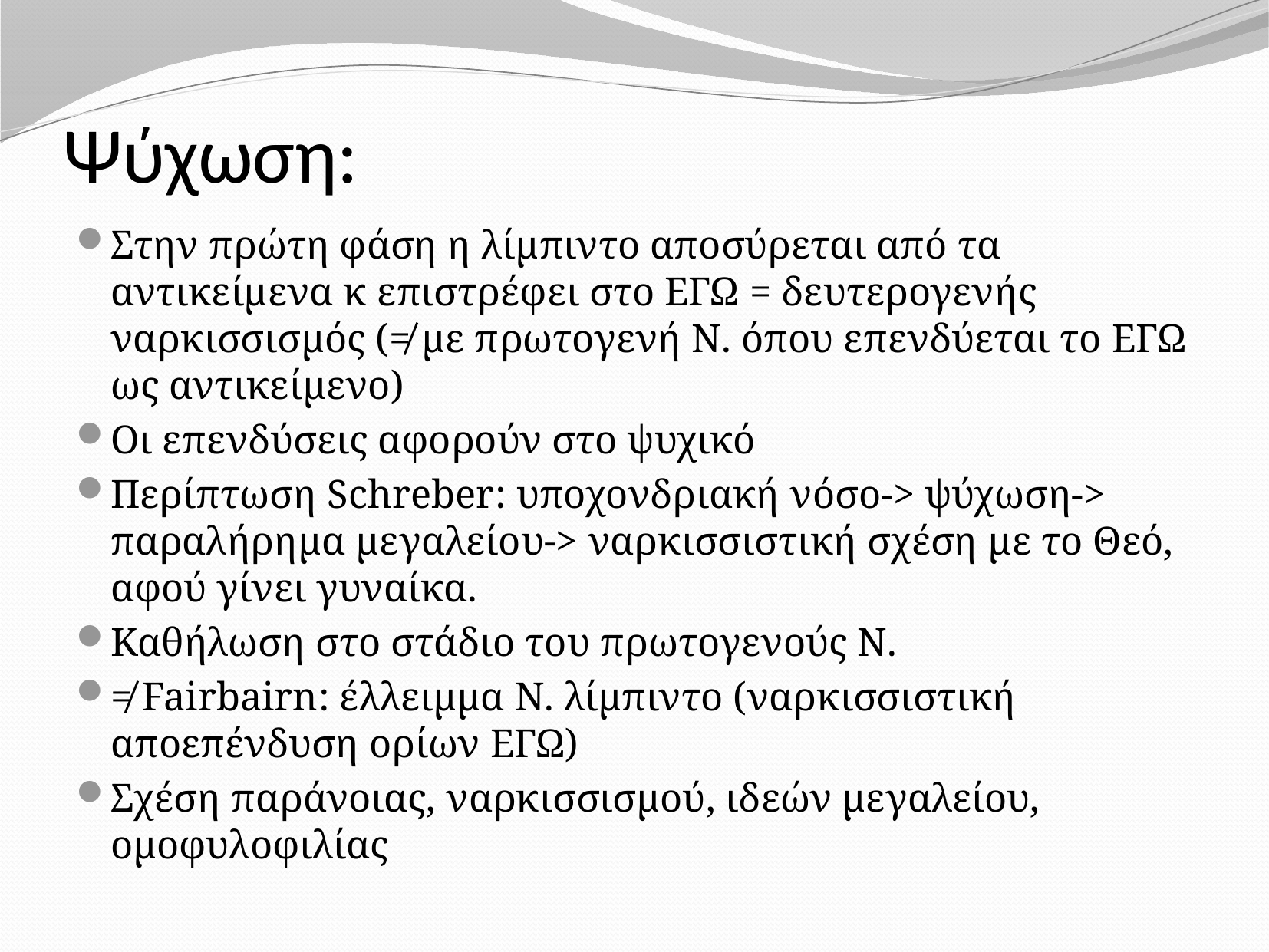

# Ψύχωση:
Στην πρώτη φάση η λίμπιντο αποσύρεται από τα αντικείμενα κ επιστρέφει στο ΕΓΩ = δευτερογενής ναρκισσισμός (≠ με πρωτογενή Ν. όπου επενδύεται το ΕΓΩ ως αντικείμενο)
Οι επενδύσεις αφορούν στο ψυχικό
Περίπτωση Schreber: υποχονδριακή νόσο-> ψύχωση-> παραλήρημα μεγαλείου-> ναρκισσιστική σχέση με το Θεό, αφού γίνει γυναίκα.
Καθήλωση στο στάδιο του πρωτογενούς Ν.
≠ Fairbairn: έλλειμμα Ν. λίμπιντο (ναρκισσιστική αποεπένδυση ορίων ΕΓΩ)
Σχέση παράνοιας, ναρκισσισμού, ιδεών μεγαλείου, ομοφυλοφιλίας